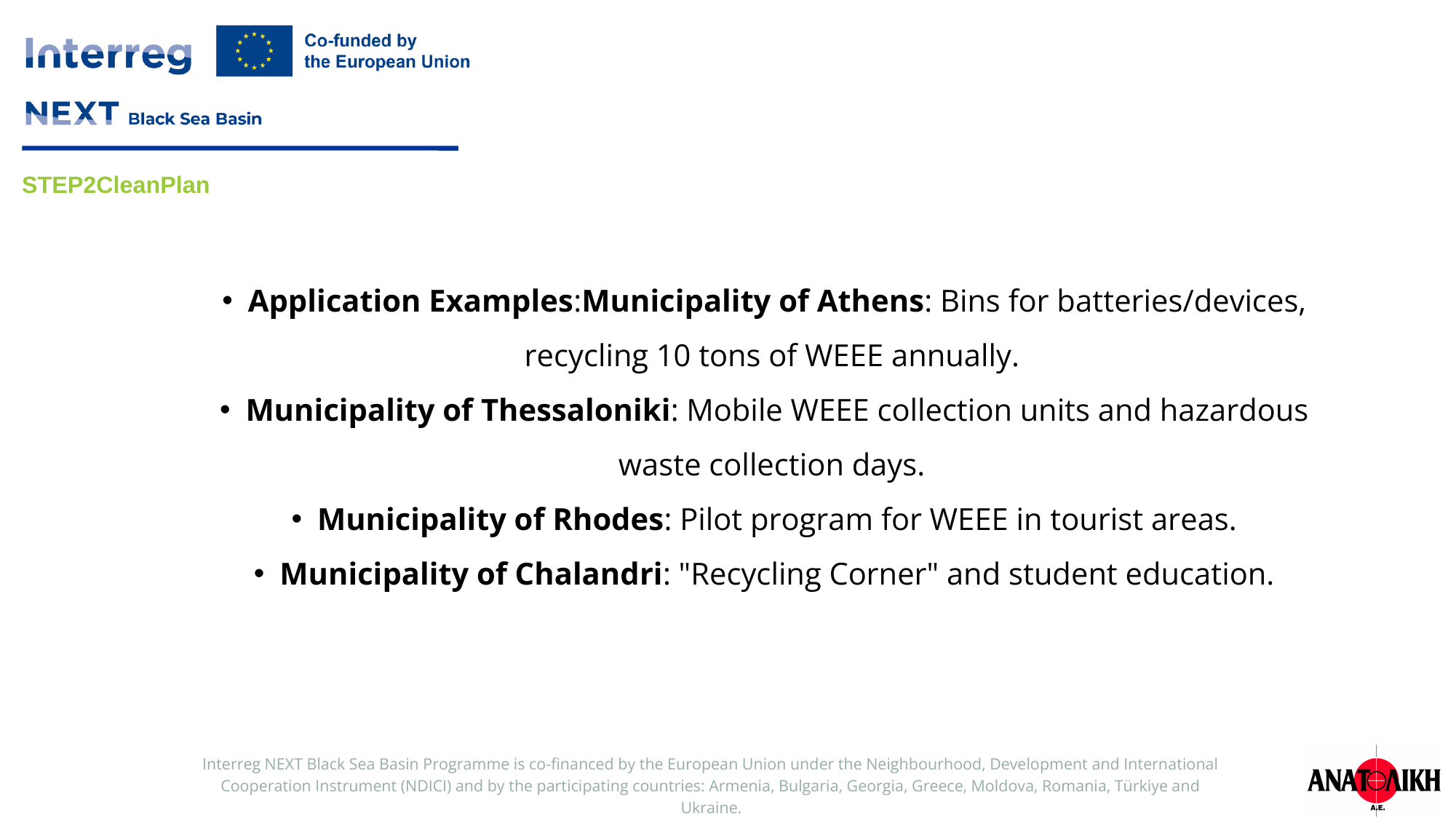

Application Examples:Municipality of Athens: Bins for batteries/devices, recycling 10 tons of WEEE annually.
Municipality of Thessaloniki: Mobile WEEE collection units and hazardous waste collection days.
Municipality of Rhodes: Pilot program for WEEE in tourist areas.
Municipality of Chalandri: "Recycling Corner" and student education.